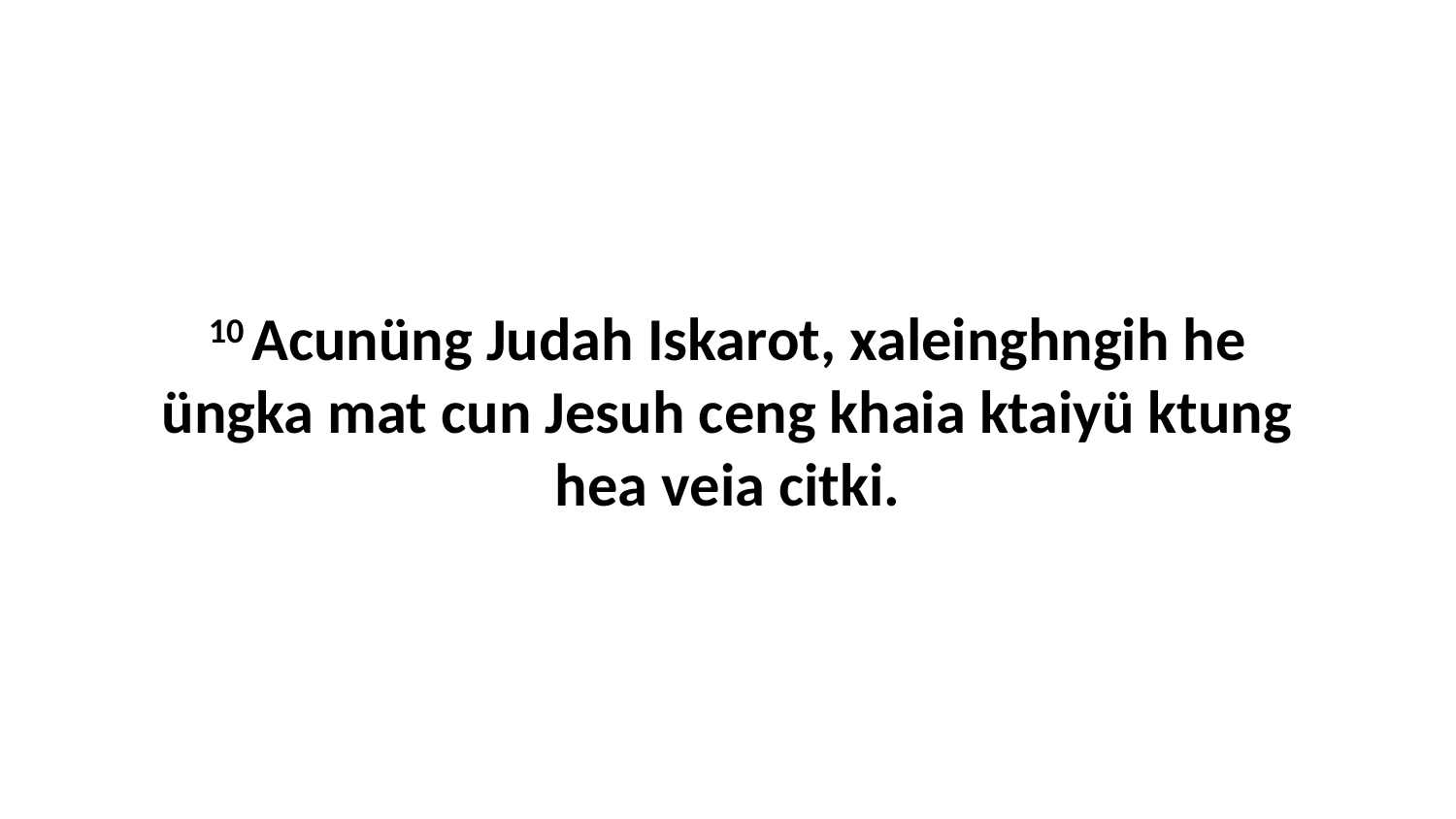

10 Acunüng Judah Iskarot, xaleinghngih he üngka mat cun Jesuh ceng khaia ktaiyü ktung hea veia citki.